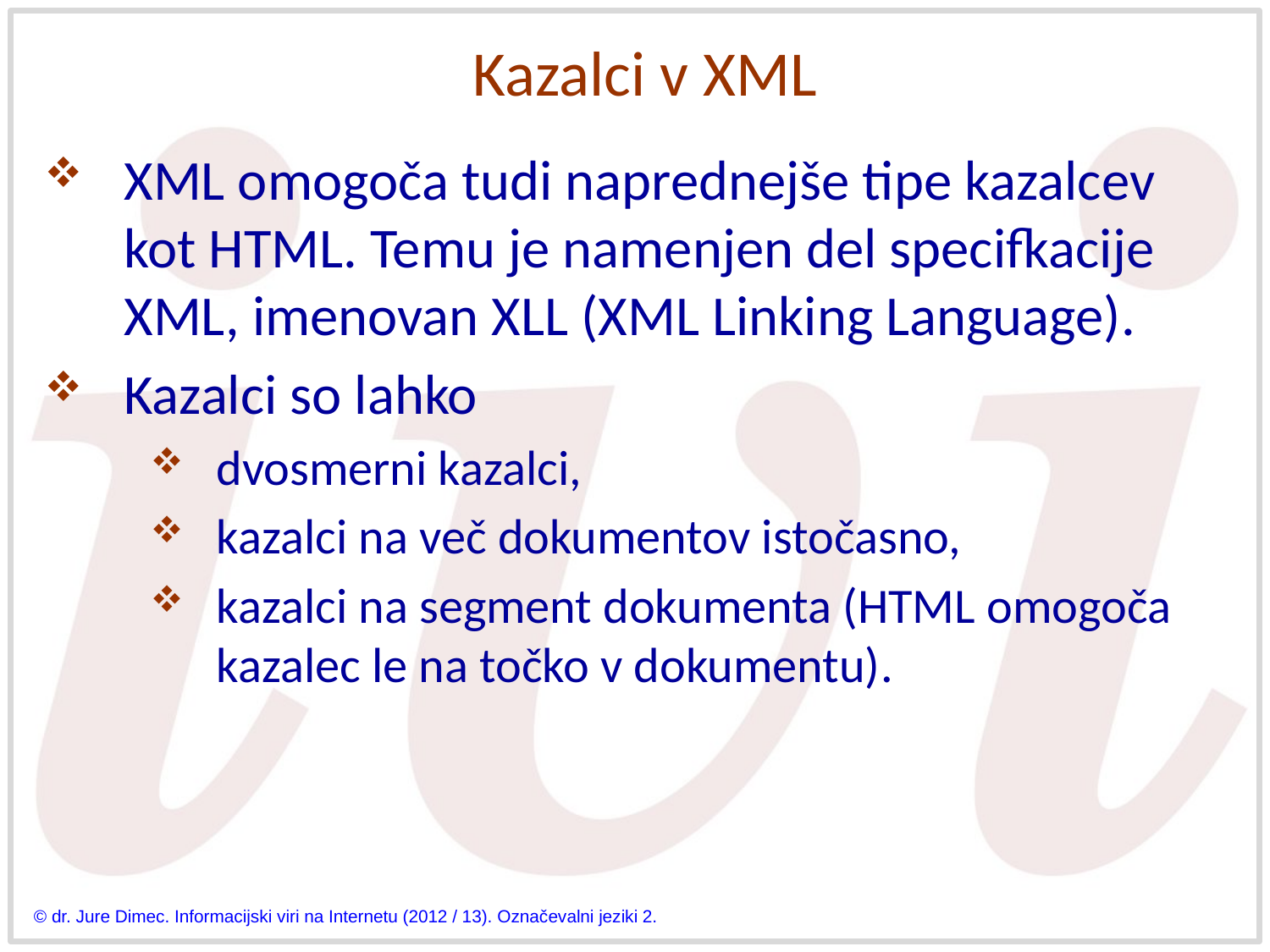

# Kazalci v XML
XML omogoča tudi naprednejše tipe kazalcev kot HTML. Temu je namenjen del specifkacije XML, imenovan XLL (XML Linking Language).
Kazalci so lahko
dvosmerni kazalci,
kazalci na več dokumentov istočasno,
kazalci na segment dokumenta (HTML omogoča kazalec le na točko v dokumentu).
© dr. Jure Dimec. Informacijski viri na Internetu (2012 / 13). Označevalni jeziki 2.